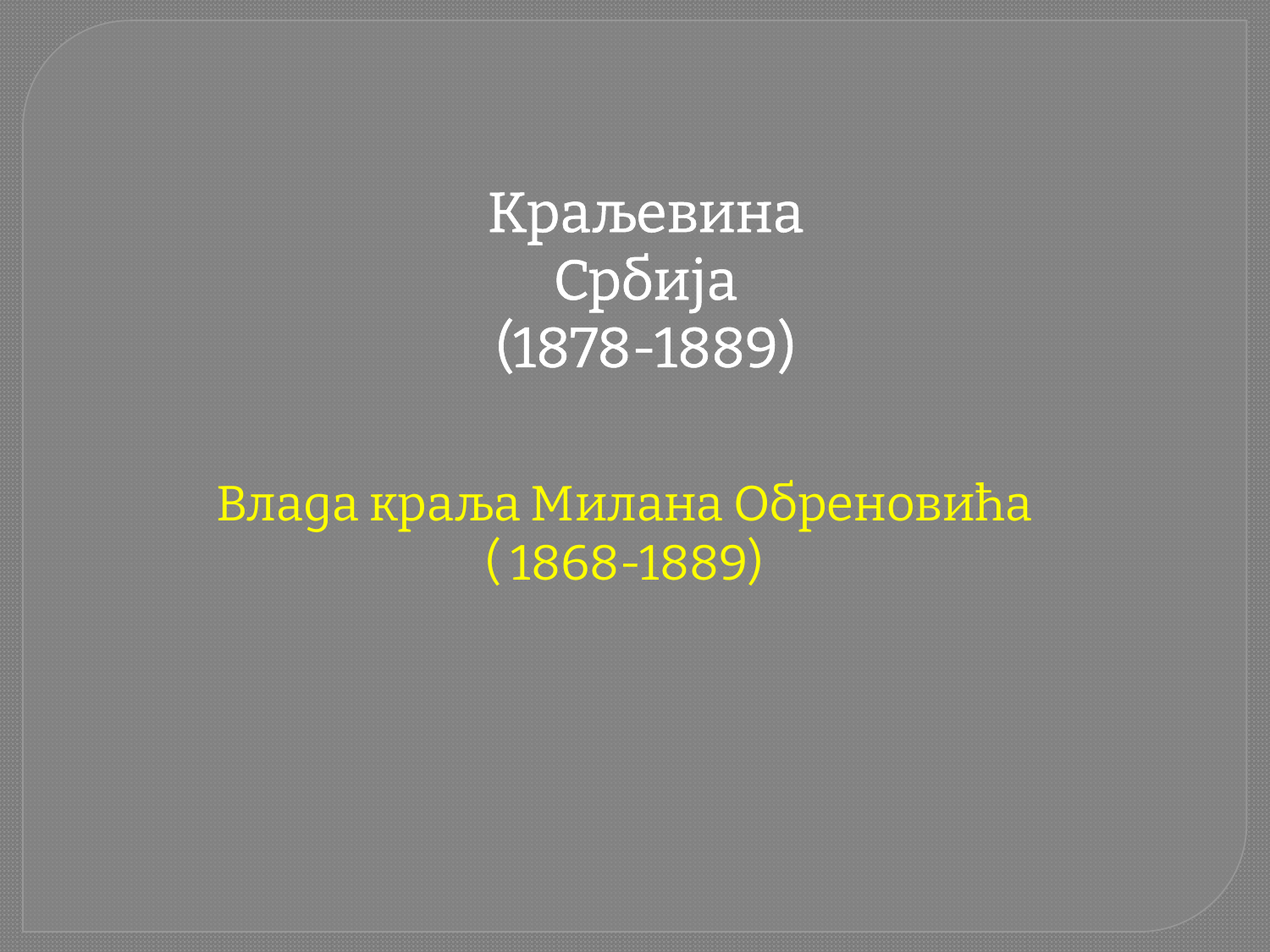

Краљевина
Србија
(1878-1889)
Влада краља Милана Обреновића
( 1868-1889)